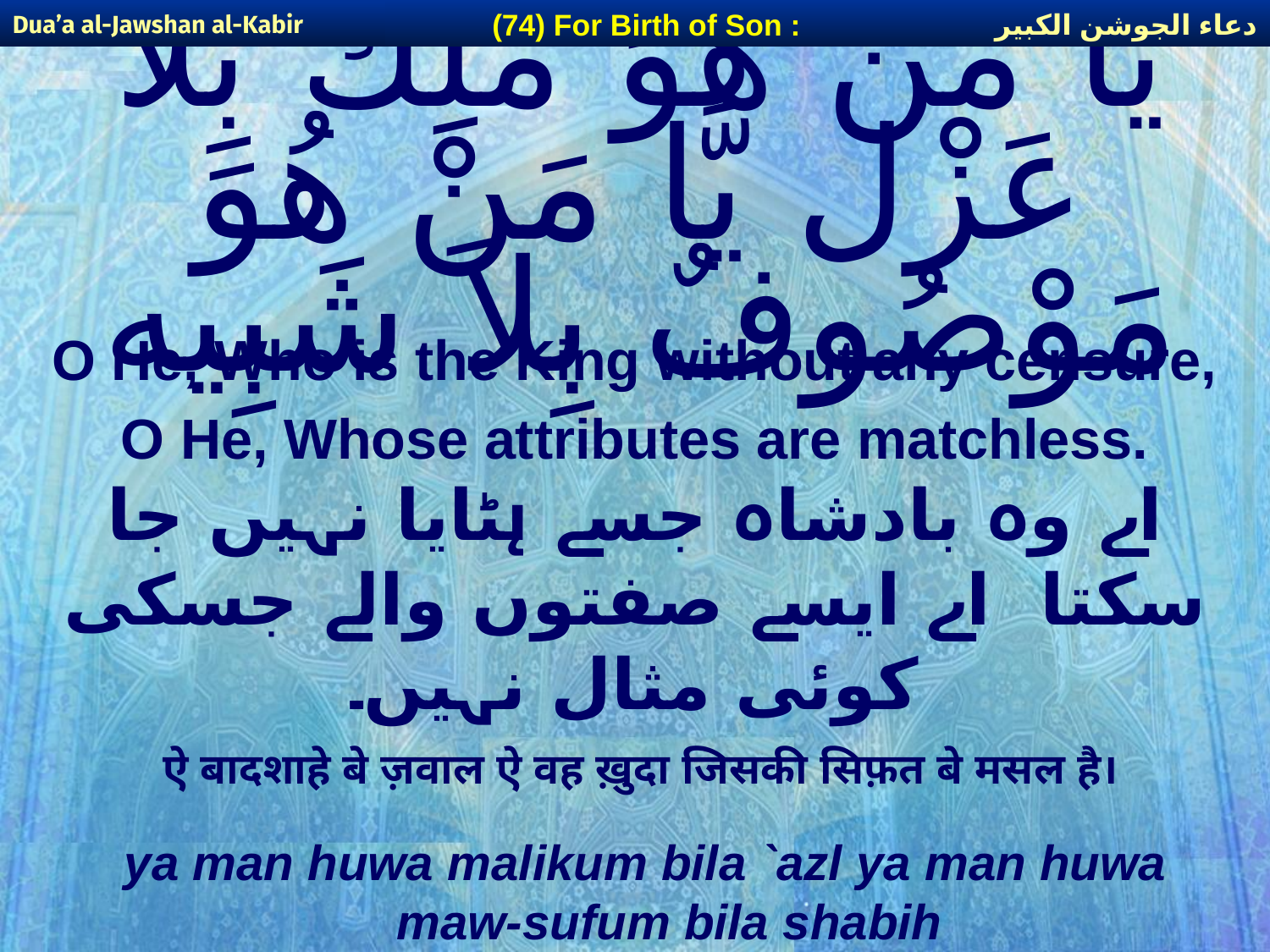

دعاء الجوشن الكبير
(74) For Birth of Son :
Dua’a al-Jawshan al-Kabir
# يَّا مَنْ هُوَ مَلِكٌ بِلاَ عَزْل يَّا مَنْ هُوَ مَوْصُوفٌ بِلاَ شَبِيه
O He, Who is the King without any censure,
O He, Whose attributes are matchless.
اے وہ بادشاہ جسے ہٹایا نہیں جا سکتا  اے ایسے صفتوں والے جسکی کوئی مثال نہیں۔
ऐ बादशाहे बे ज़वाल ऐ वह ख़ुदा जिसकी सिफ़त बे मसल है।
ya man huwa malikum bila `azl ya man huwa maw-sufum bila shabih